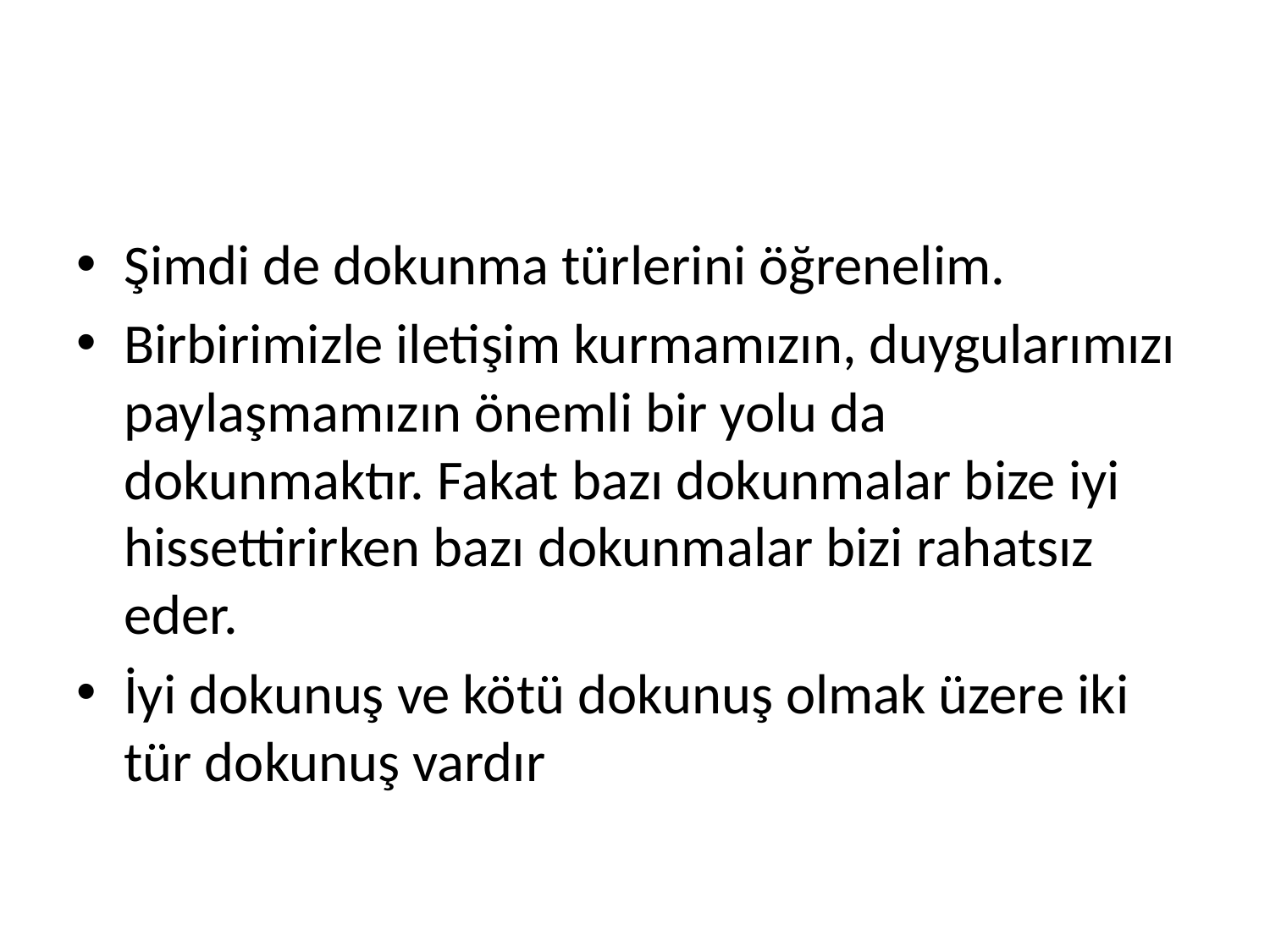

#
Şimdi de dokunma türlerini öğrenelim.
Birbirimizle iletişim kurmamızın, duygularımızı paylaşmamızın önemli bir yolu da  dokunmaktır. Fakat bazı dokunmalar bize iyi hissettirirken bazı dokunmalar bizi rahatsız eder.
İyi dokunuş ve kötü dokunuş olmak üzere iki tür dokunuş vardır